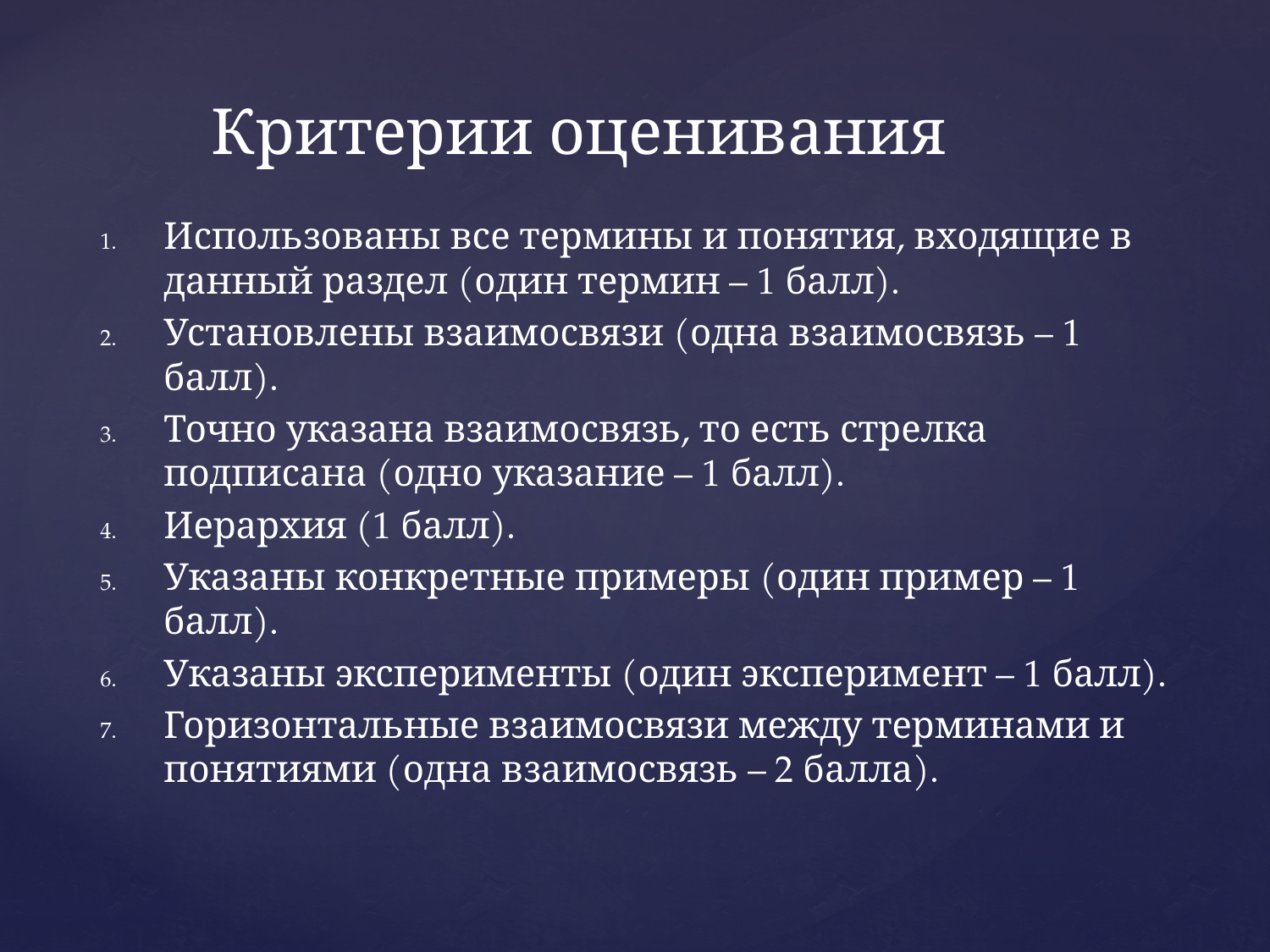

# Критерии оценивания
Использованы все термины и понятия, входящие в данный раздел (один термин – 1 балл).
Установлены взаимосвязи (одна взаимосвязь – 1 балл).
Точно указана взаимосвязь, то есть стрелка подписана (одно указание – 1 балл).
Иерархия (1 балл).
Указаны конкретные примеры (один пример – 1 балл).
Указаны эксперименты (один эксперимент – 1 балл).
Горизонтальные взаимосвязи между терминами и понятиями (одна взаимосвязь – 2 балла).